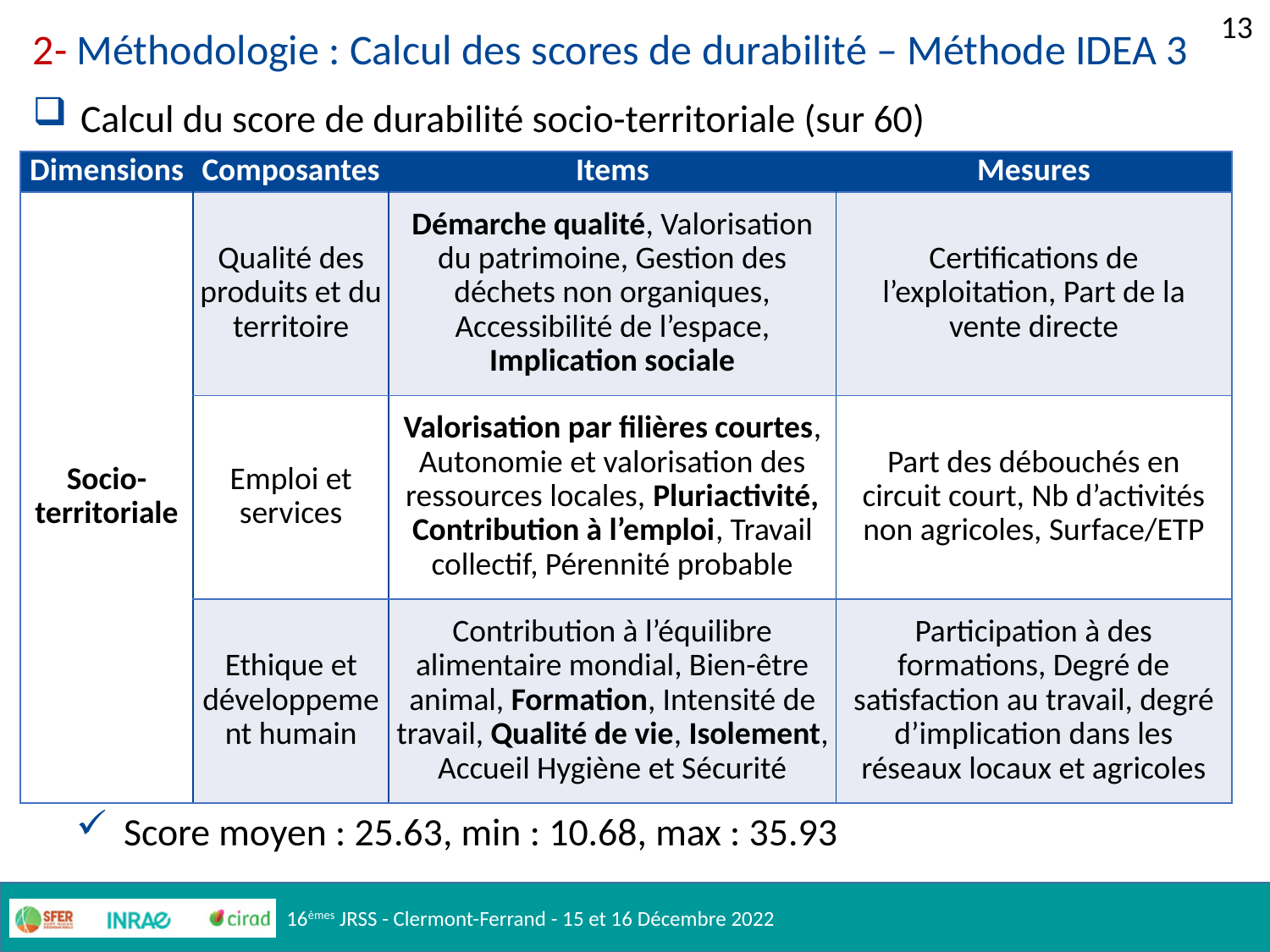

13
# 2- Méthodologie : Calcul des scores de durabilité – Méthode IDEA 3
Calcul du score de durabilité socio-territoriale (sur 60)
| Dimensions | Composantes | Items | Mesures |
| --- | --- | --- | --- |
| Socio-territoriale | Qualité des produits et du territoire | Démarche qualité, Valorisation du patrimoine, Gestion des déchets non organiques, Accessibilité de l’espace, Implication sociale | Certifications de l’exploitation, Part de la vente directe |
|  | Emploi et services | Valorisation par filières courtes, Autonomie et valorisation des ressources locales, Pluriactivité, Contribution à l’emploi, Travail collectif, Pérennité probable | Part des débouchés en circuit court, Nb d’activités non agricoles, Surface/ETP |
|  | Ethique et développement humain | Contribution à l’équilibre alimentaire mondial, Bien-être animal, Formation, Intensité de travail, Qualité de vie, Isolement, Accueil Hygiène et Sécurité | Participation à des formations, Degré de satisfaction au travail, degré d’implication dans les réseaux locaux et agricoles |
Score moyen : 25.63, min : 10.68, max : 35.93